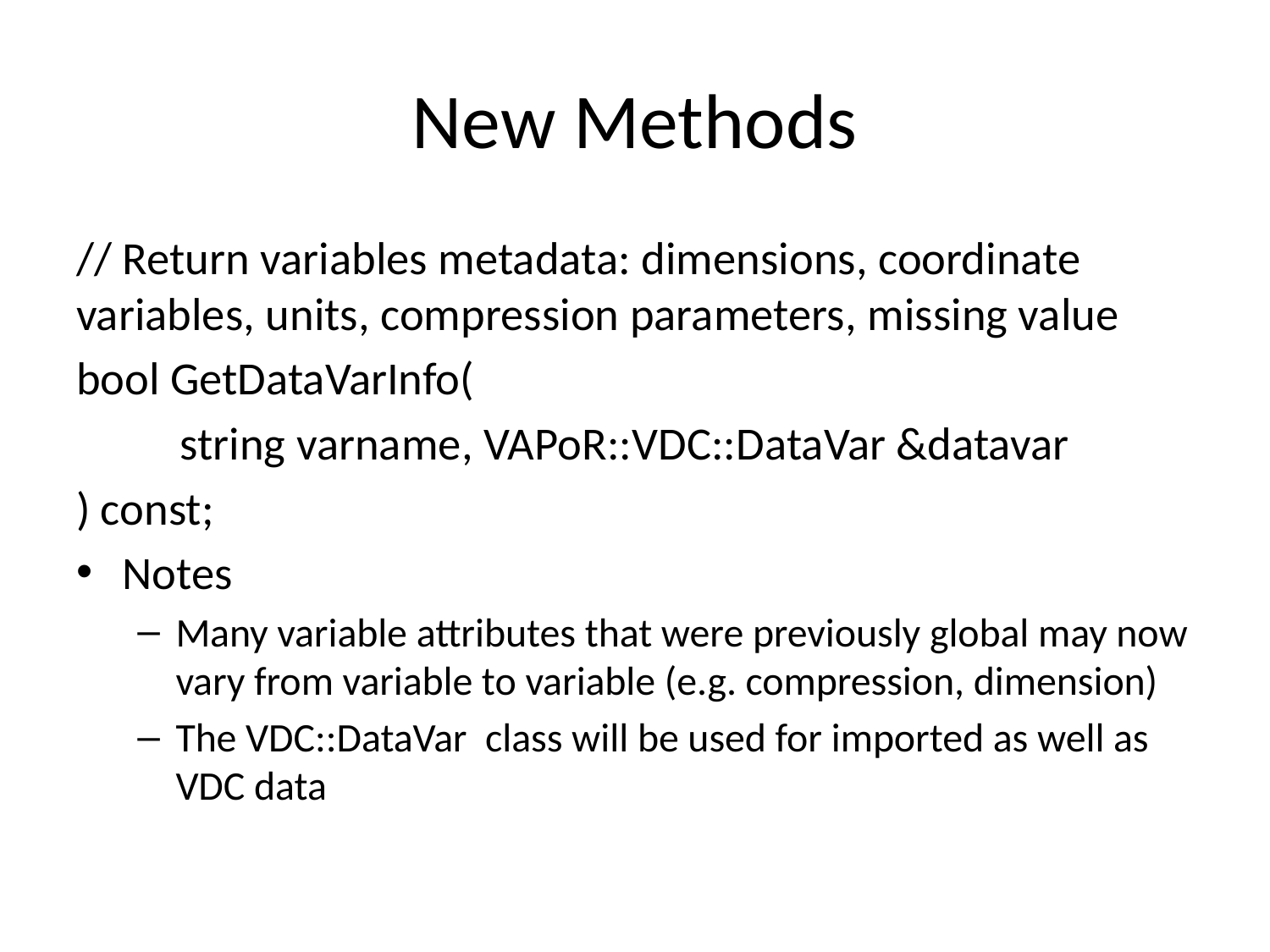

# New Methods
// Return variables metadata: dimensions, coordinate variables, units, compression parameters, missing value
bool GetDataVarInfo(
	string varname, VAPoR::VDC::DataVar &datavar
) const;
Notes
Many variable attributes that were previously global may now vary from variable to variable (e.g. compression, dimension)
The VDC::DataVar  class will be used for imported as well as VDC data